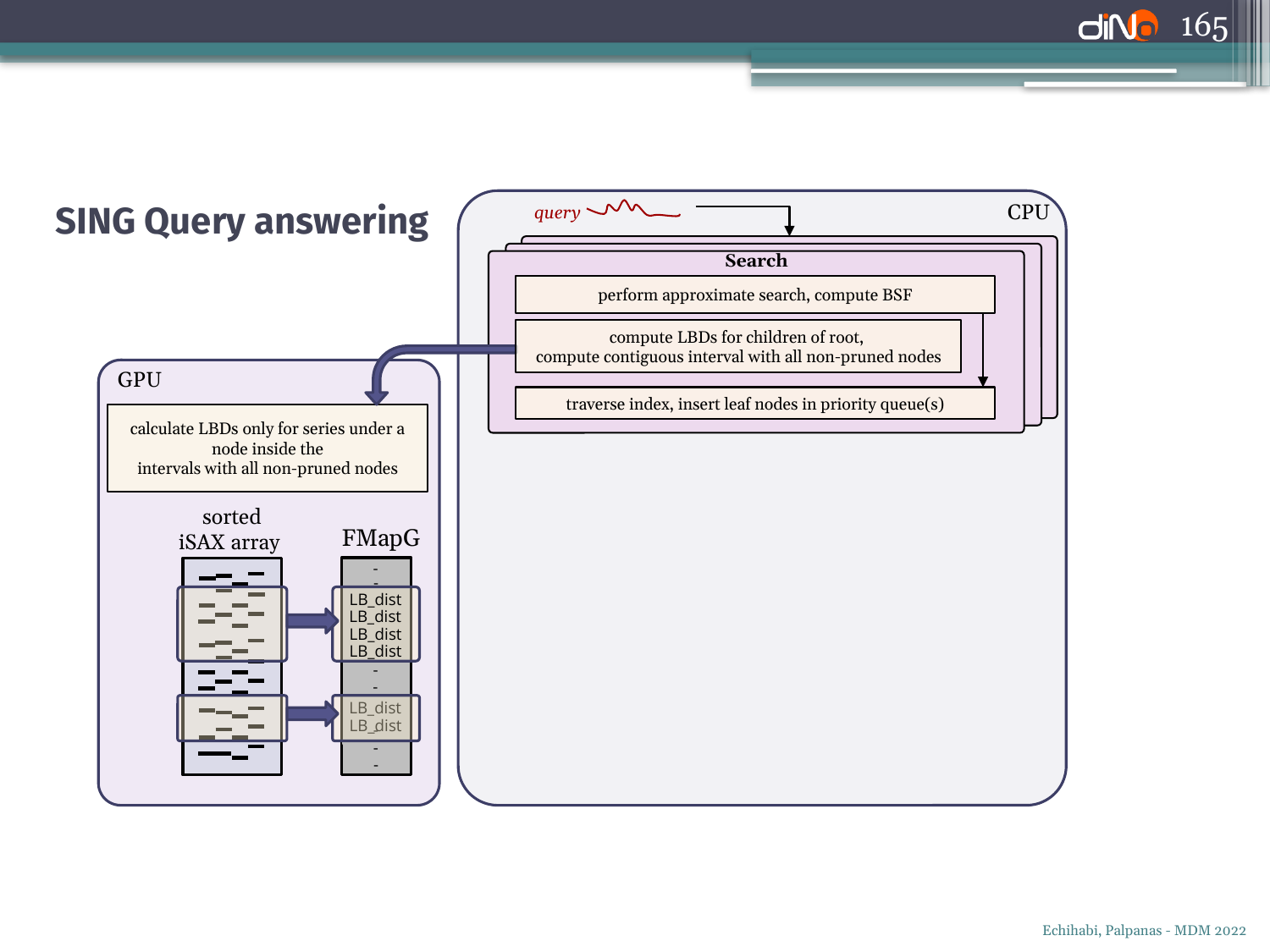

165
SING Query answering

CPU
query

Search

perform approximate search, compute BSF

compute LBDs for children of root,
compute contiguous interval with all non-pruned nodes

GPU

traverse index, insert leaf nodes in priority queue(s)
calculate LBDs only for series under a node inside the
intervals with all non-pruned nodes
sorted iSAX array
FMapG
     -

     -
LB_dist

LB_dist

LB_dist
LB_dist
     -
     -
LB_dist

LB_dist
     -
     -
     -
Echihabi, Palpanas - MDM 2022